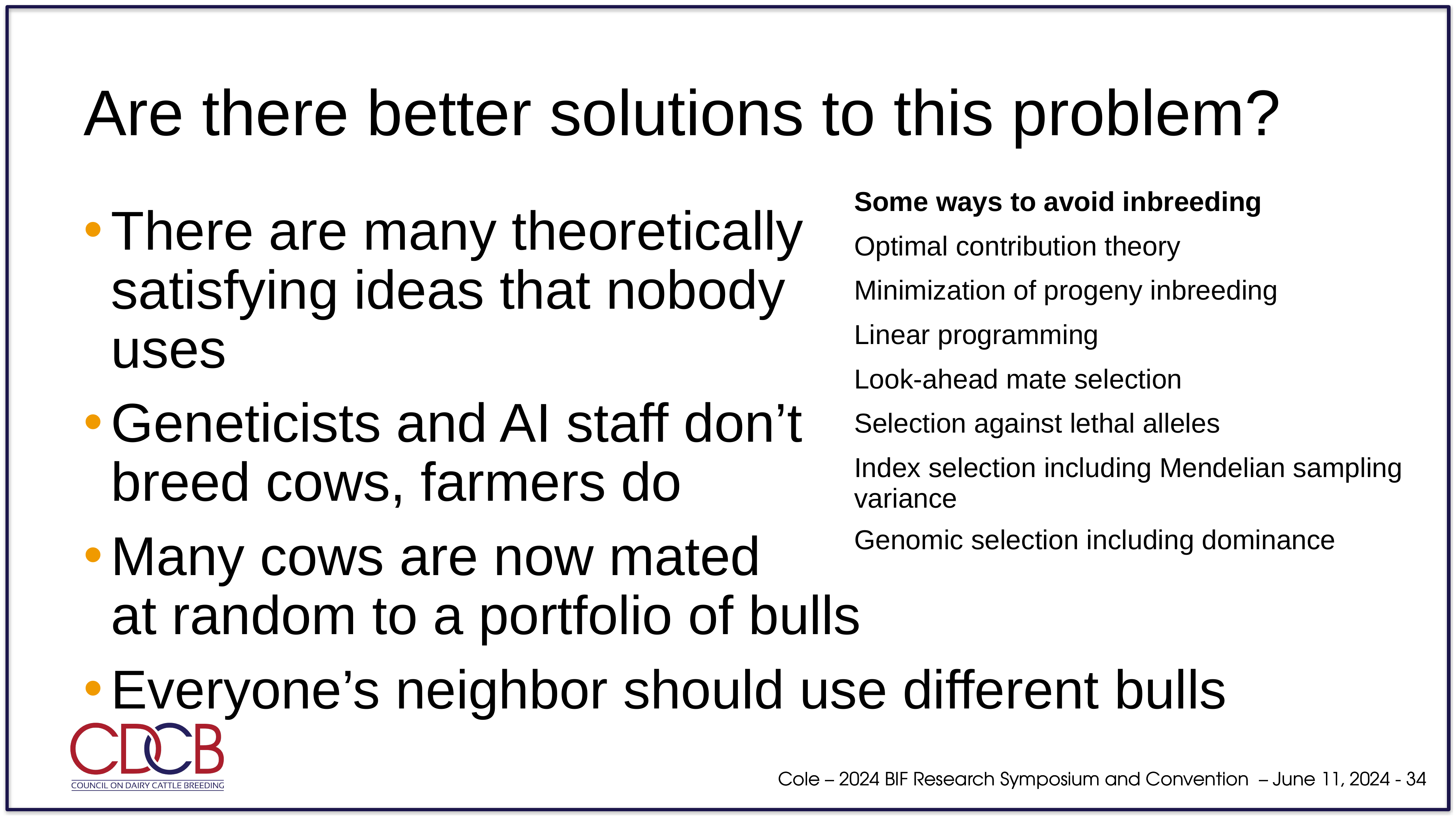

# Are there better solutions to this problem?
| Some ways to avoid inbreeding |
| --- |
| Optimal contribution theory |
| Minimization of progeny inbreeding |
| Linear programming |
| Look-ahead mate selection |
| Selection against lethal alleles |
| Index selection including Mendelian sampling variance |
| Genomic selection including dominance |
There are many theoretically
satisfying ideas that nobody
uses
Geneticists and AI staff don’t
breed cows, farmers do
Many cows are now mated
at random to a portfolio of bulls
Everyone’s neighbor should use different bulls